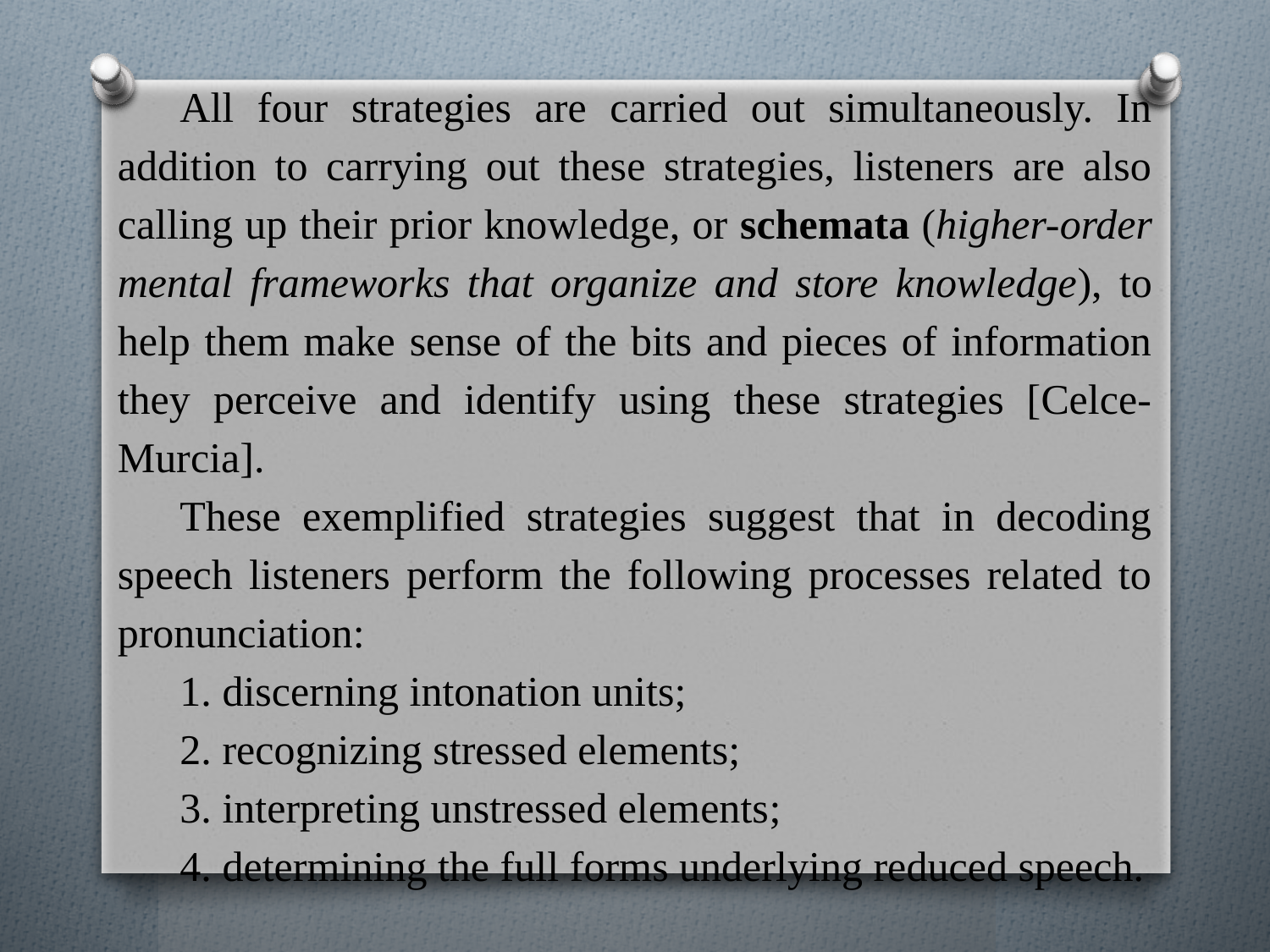

All four strategies are carried out simultaneously. In addition to carrying out these strategies, listeners are also calling up their prior knowledge, or schemata (higher-order mental frameworks that organize and store knowledge), to help them make sense of the bits and pieces of information they perceive and identify using these strategies [Celce-Murcia].
These exemplified strategies suggest that in decoding speech listeners perform the following processes related to pronunciation:
1. discerning intonation units;
2. recognizing stressed elements;
3. interpreting unstressed elements;
4. determining the full forms underlying reduced speech.